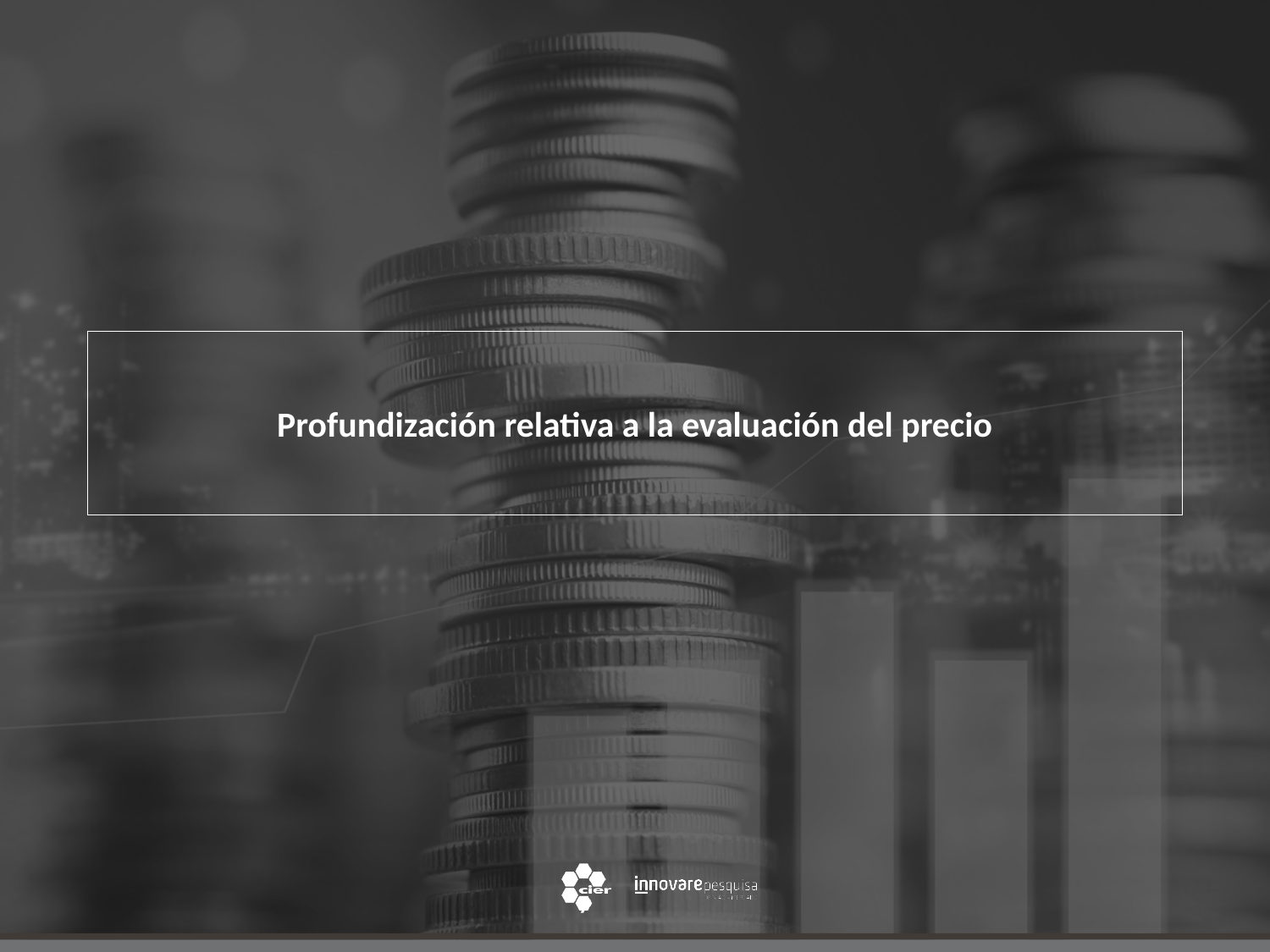

Profundización relativa a la evaluación del precio
# Profundización relativa a la evaluación del precio